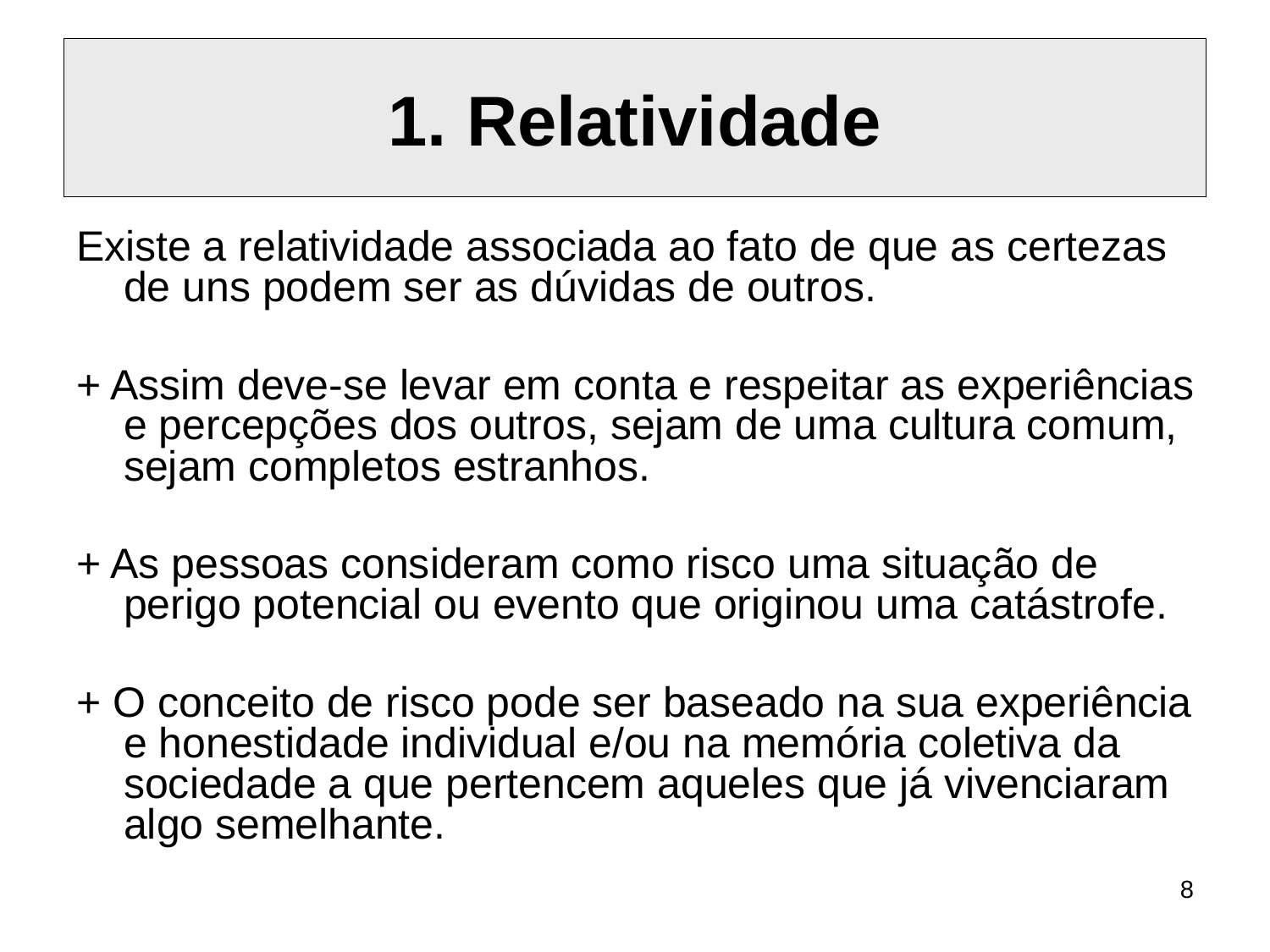

# 1. Relatividade
Existe a relatividade associada ao fato de que as certezas de uns podem ser as dúvidas de outros.

+ Assim deve-se levar em conta e respeitar as experiências e percepções dos outros, sejam de uma cultura comum, sejam completos estranhos.

+ As pessoas consideram como risco uma situação de perigo potencial ou evento que originou uma catástrofe.

+ O conceito de risco pode ser baseado na sua experiência e honestidade individual e/ou na memória coletiva da sociedade a que pertencem aqueles que já vivenciaram algo semelhante.
8